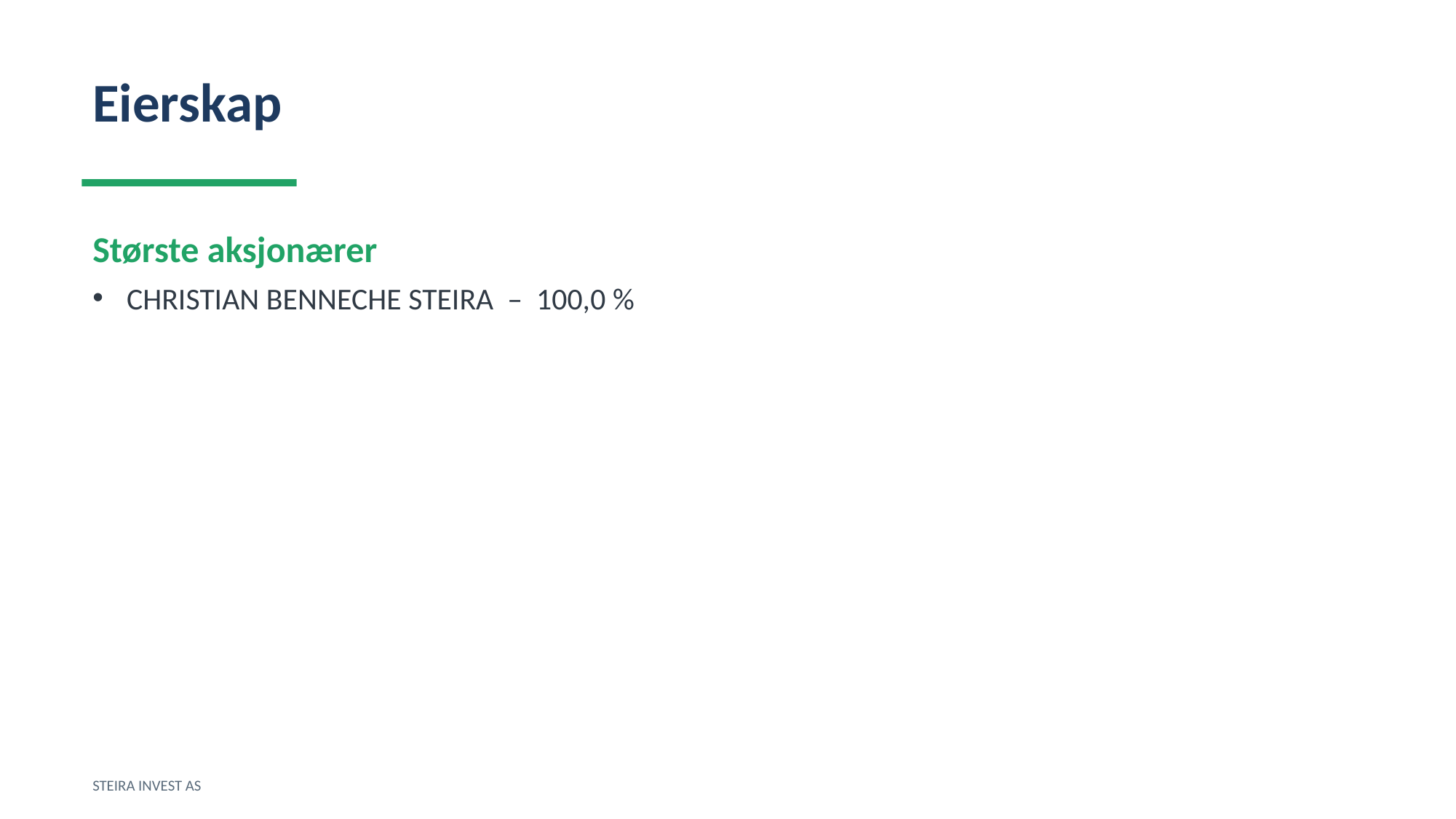

Eierskap

Største aksjonærer
CHRISTIAN BENNECHE STEIRA  –  100,0 %
STEIRA INVEST AS